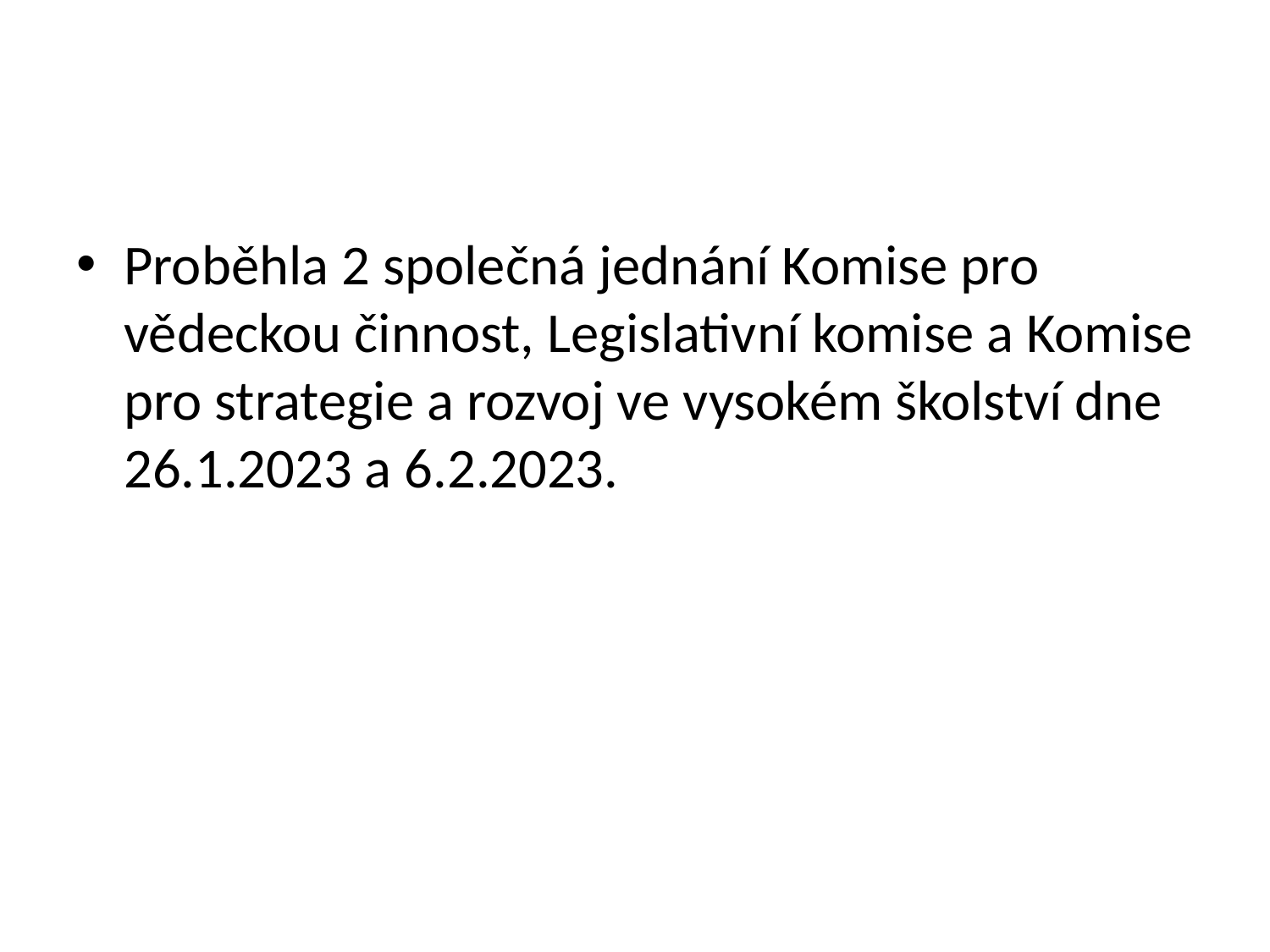

#
Proběhla 2 společná jednání Komise pro vědeckou činnost, Legislativní komise a Komise pro strategie a rozvoj ve vysokém školství dne 26.1.2023 a 6.2.2023.